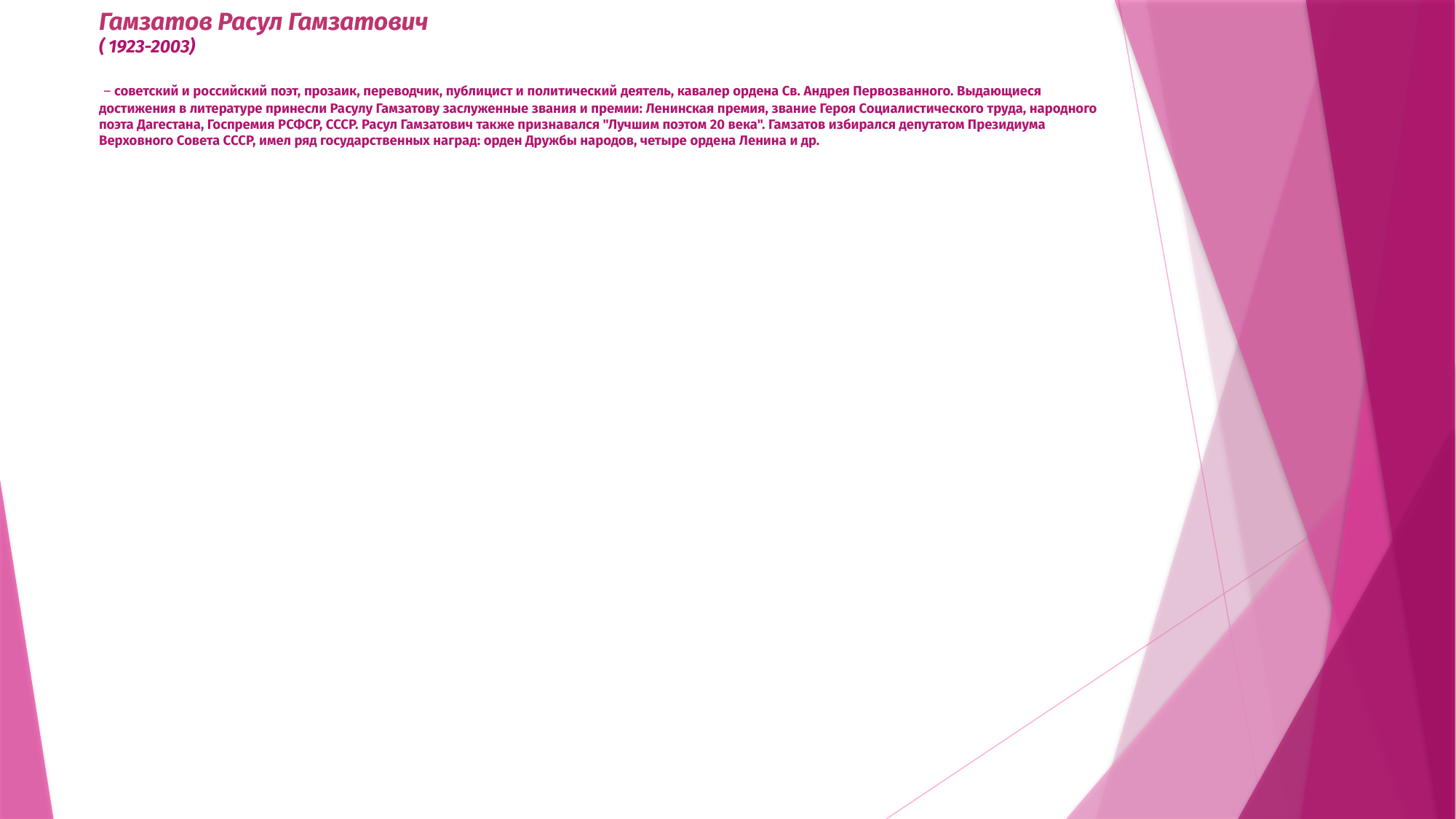

# Гамзатов Расул Гамзатович ( 1923-2003) – советский и российский поэт, прозаик, переводчик, публицист и политический деятель, кавалер ордена Св. Андрея Первозванного. Выдающиеся достижения в литературе принесли Расулу Гамзатову заслуженные звания и премии: Ленинская премия, звание Героя Социалистического труда, народного поэта Дагестана, Госпремия РСФСР, СССР. Расул Гамзатович также признавался "Лучшим поэтом 20 века". Гамзатов избирался депутатом Президиума Верховного Совета СССР, имел ряд государственных наград: орден Дружбы народов, четыре ордена Ленина и др.